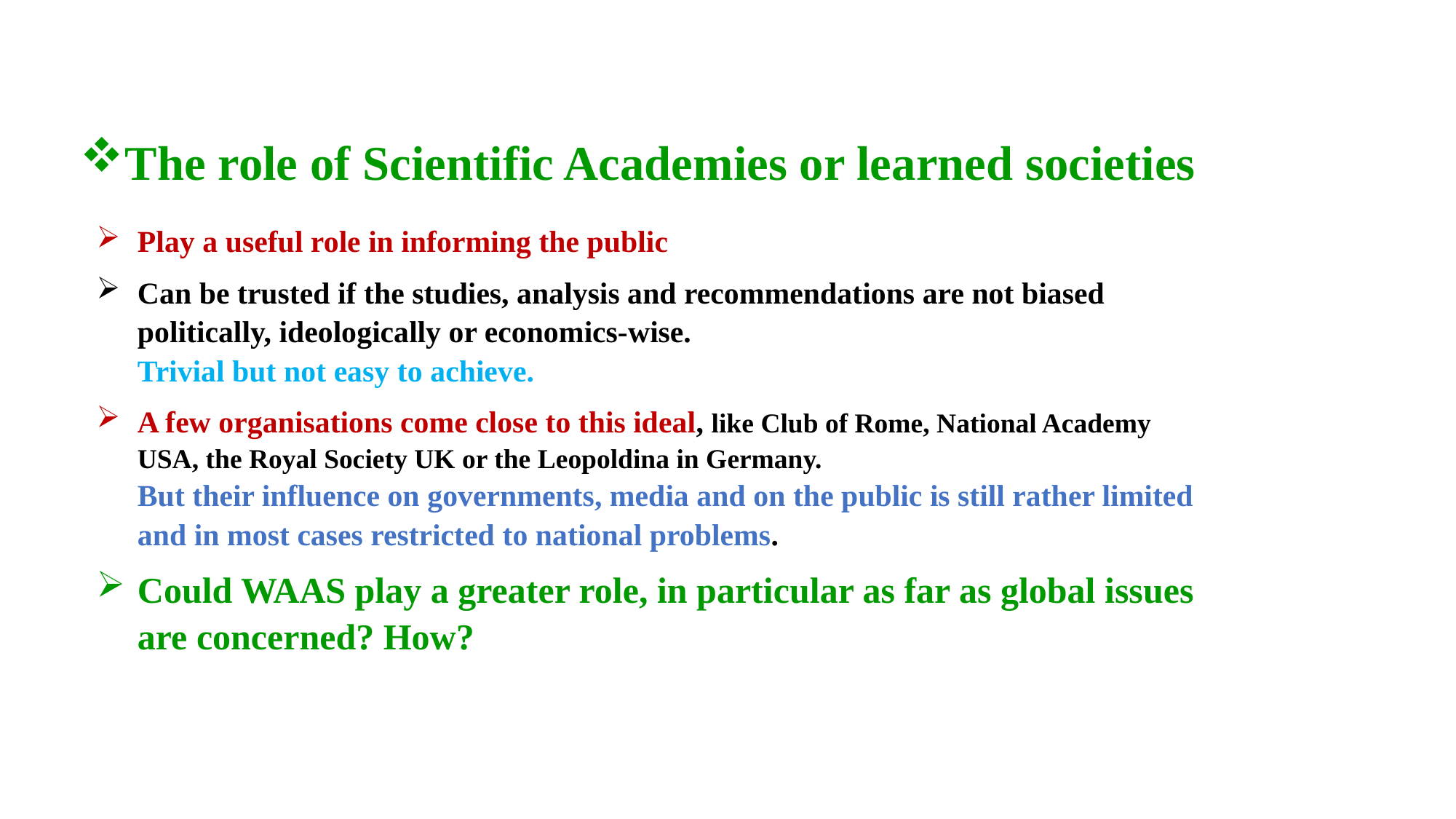

The role of Scientific Academies or learned societies
Play a useful role in informing the public
Can be trusted if the studies, analysis and recommendations are not biased politically, ideologically or economics-wise.
Trivial but not easy to achieve.
A few organisations come close to this ideal, like Club of Rome, National Academy USA, the Royal Society UK or the Leopoldina in Germany.
But their influence on governments, media and on the public is still rather limited and in most cases restricted to national problems.
Could WAAS play a greater role, in particular as far as global issues are concerned? How?